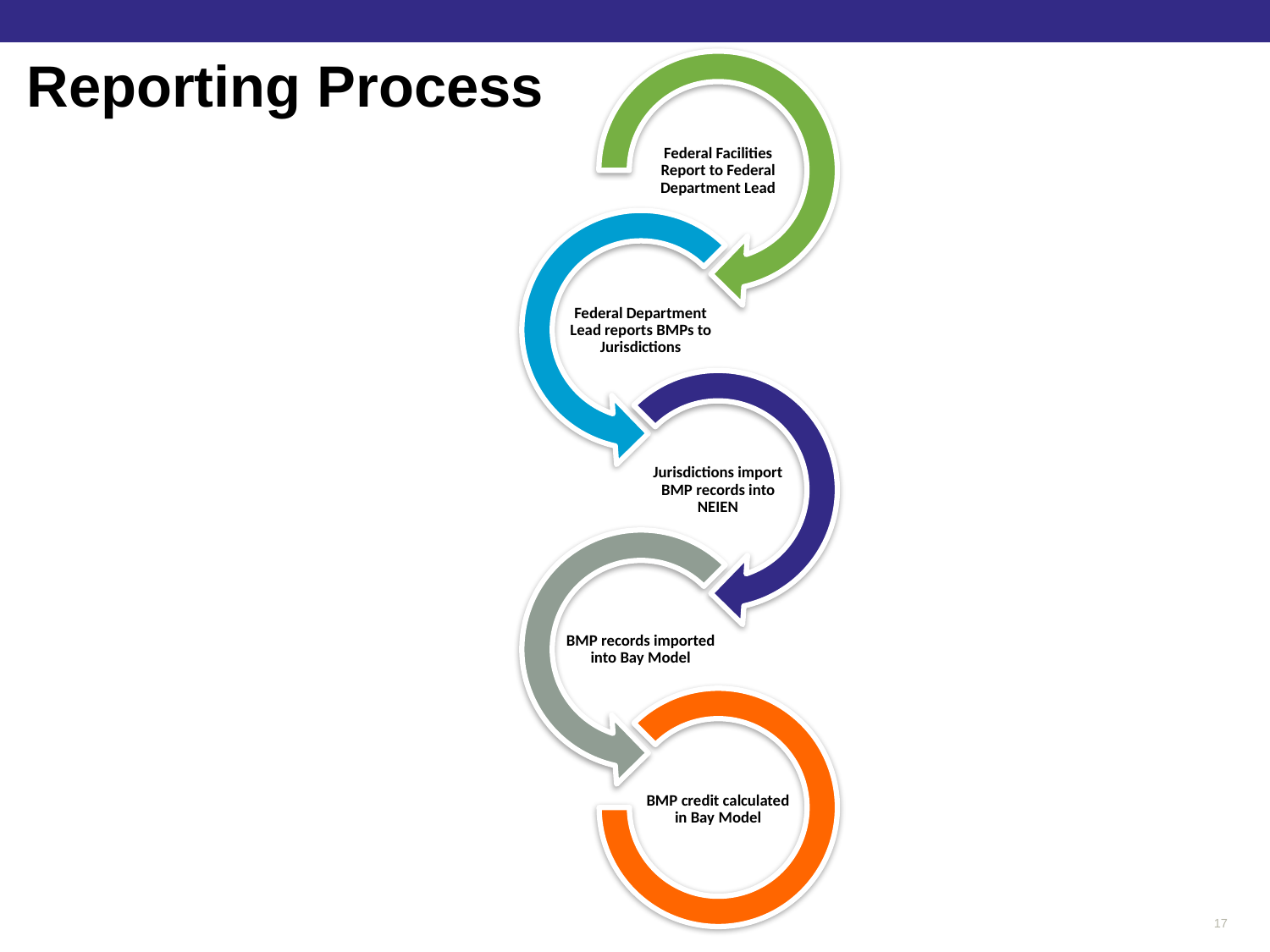

Federal Facilities Report to Federal Department Lead

Federal Department Lead reports BMPs to Jurisdictions

Jurisdictions import BMP records into NEIEN

BMP records imported into Bay Model

BMP credit calculated in Bay Model
Reporting Process
17